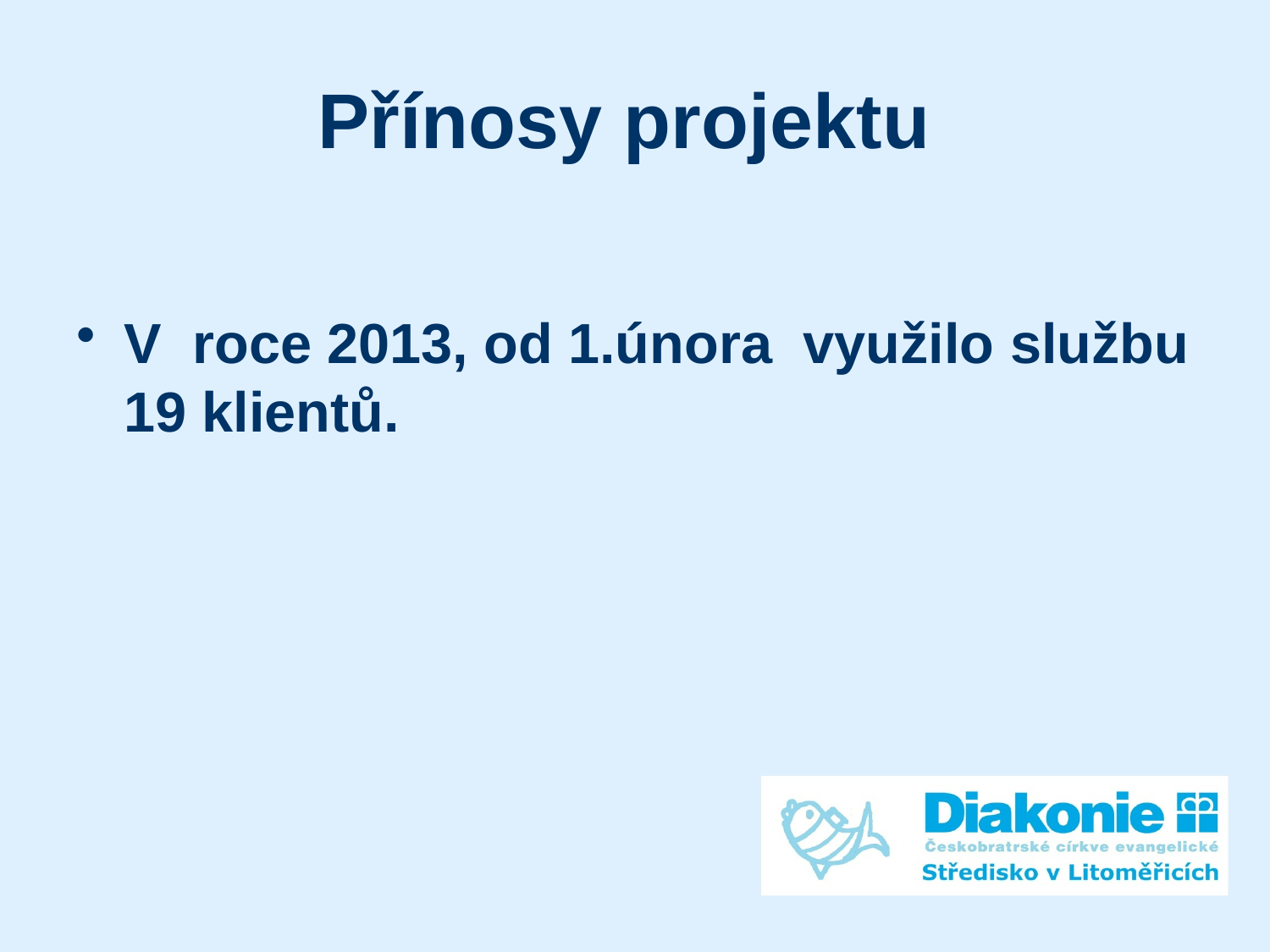

# Přínosy projektu

V  roce 2013, od 1.února  využilo službu 19 klientů.